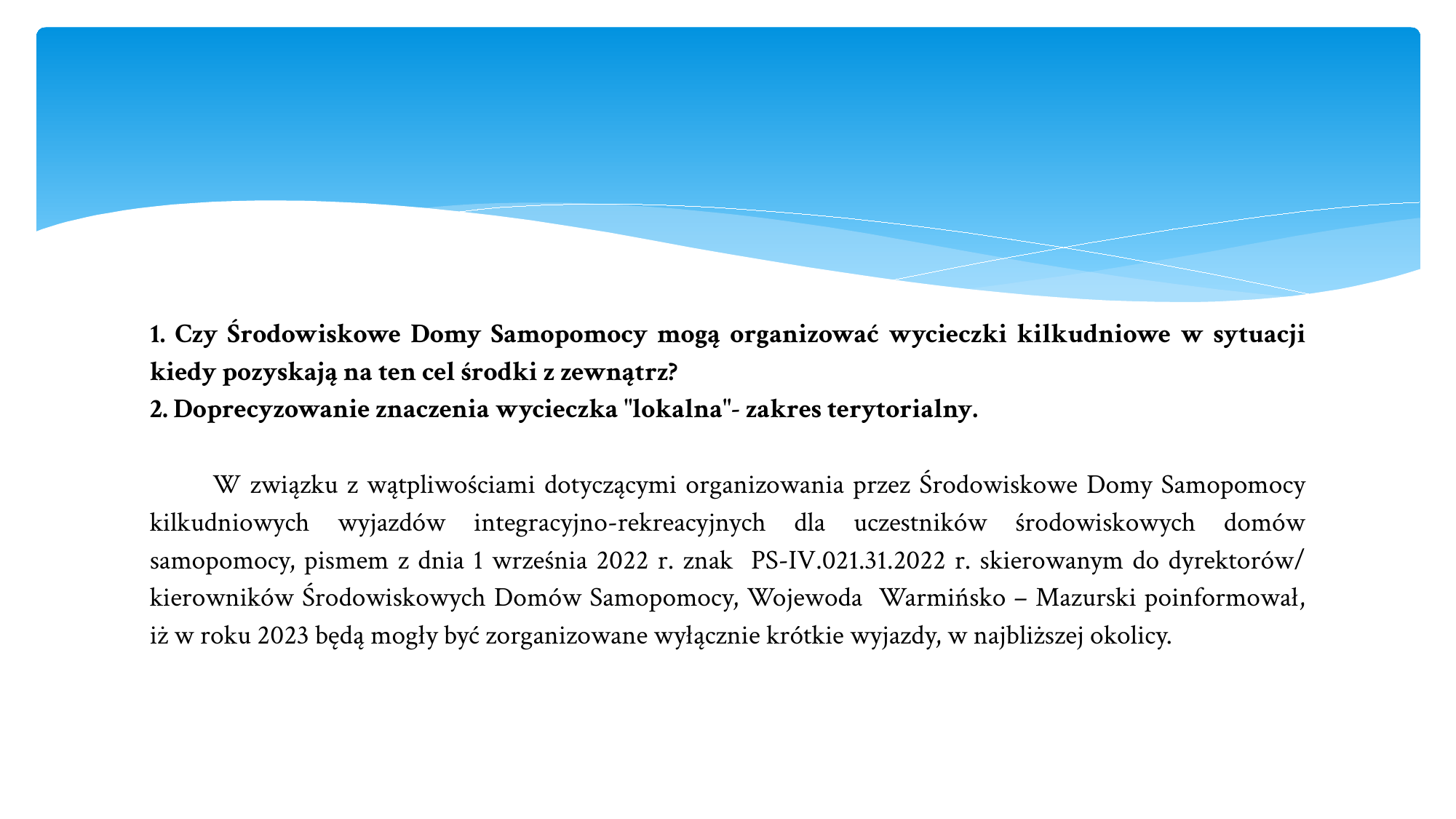

#

1. Czy Środowiskowe Domy Samopomocy mogą organizować wycieczki kilkudniowe w sytuacji kiedy pozyskają na ten cel środki z zewnątrz?
2. Doprecyzowanie znaczenia wycieczka "lokalna"- zakres terytorialny.

       W związku z wątpliwościami dotyczącymi organizowania przez Środowiskowe Domy Samopomocy kilkudniowych wyjazdów integracyjno-rekreacyjnych dla uczestników środowiskowych domów samopomocy, pismem z dnia 1 września 2022 r. znak  PS-IV.021.31.2022 r. skierowanym do dyrektorów/ kierowników Środowiskowych Domów Samopomocy, Wojewoda  Warmińsko – Mazurski poinformował, iż w roku 2023 będą mogły być zorganizowane wyłącznie krótkie wyjazdy, w najbliższej okolicy.